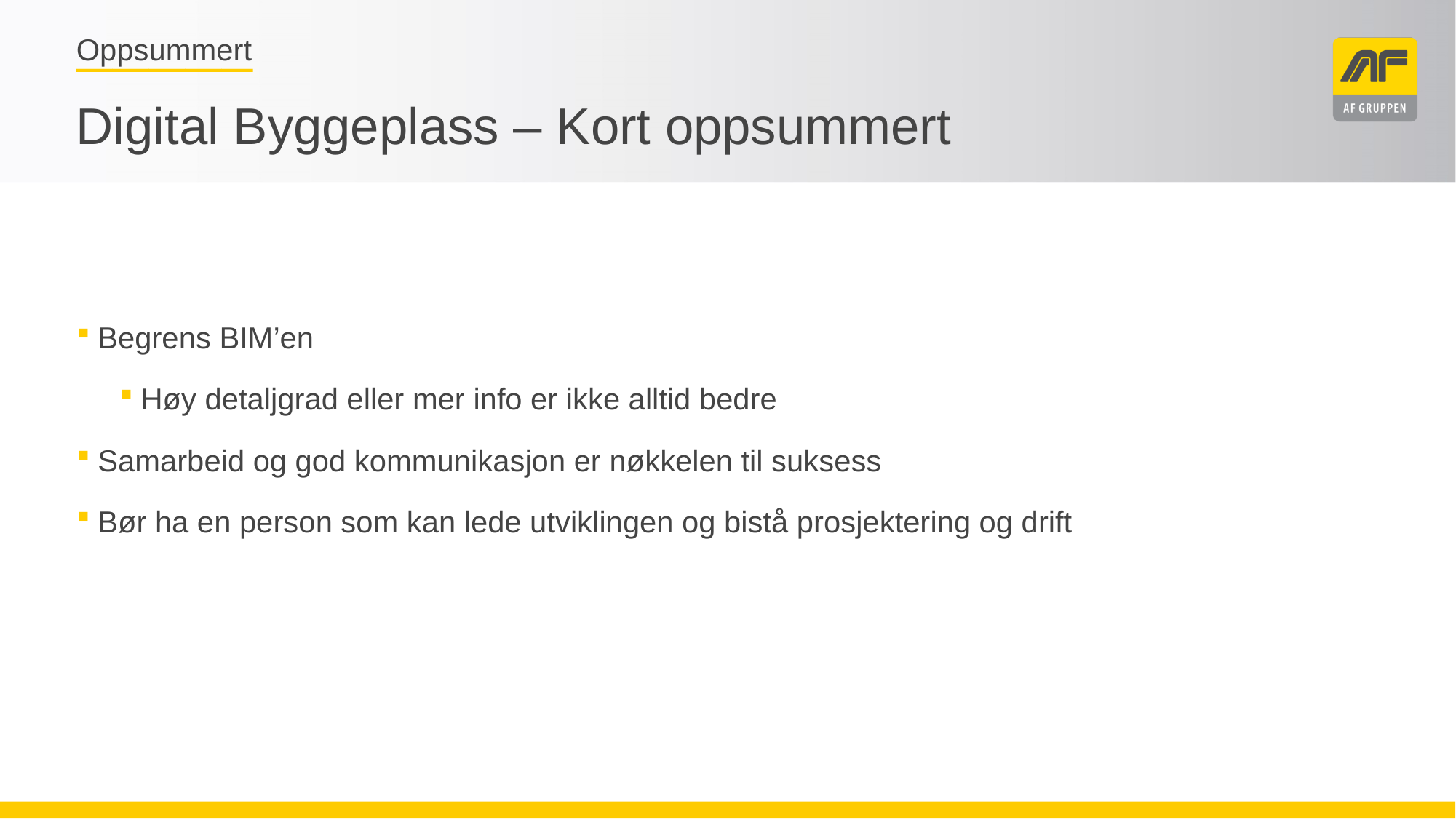

Oppsummert
# Digital Byggeplass – Kort oppsummert
Begrens BIM’en
Høy detaljgrad eller mer info er ikke alltid bedre
Samarbeid og god kommunikasjon er nøkkelen til suksess
Bør ha en person som kan lede utviklingen og bistå prosjektering og drift